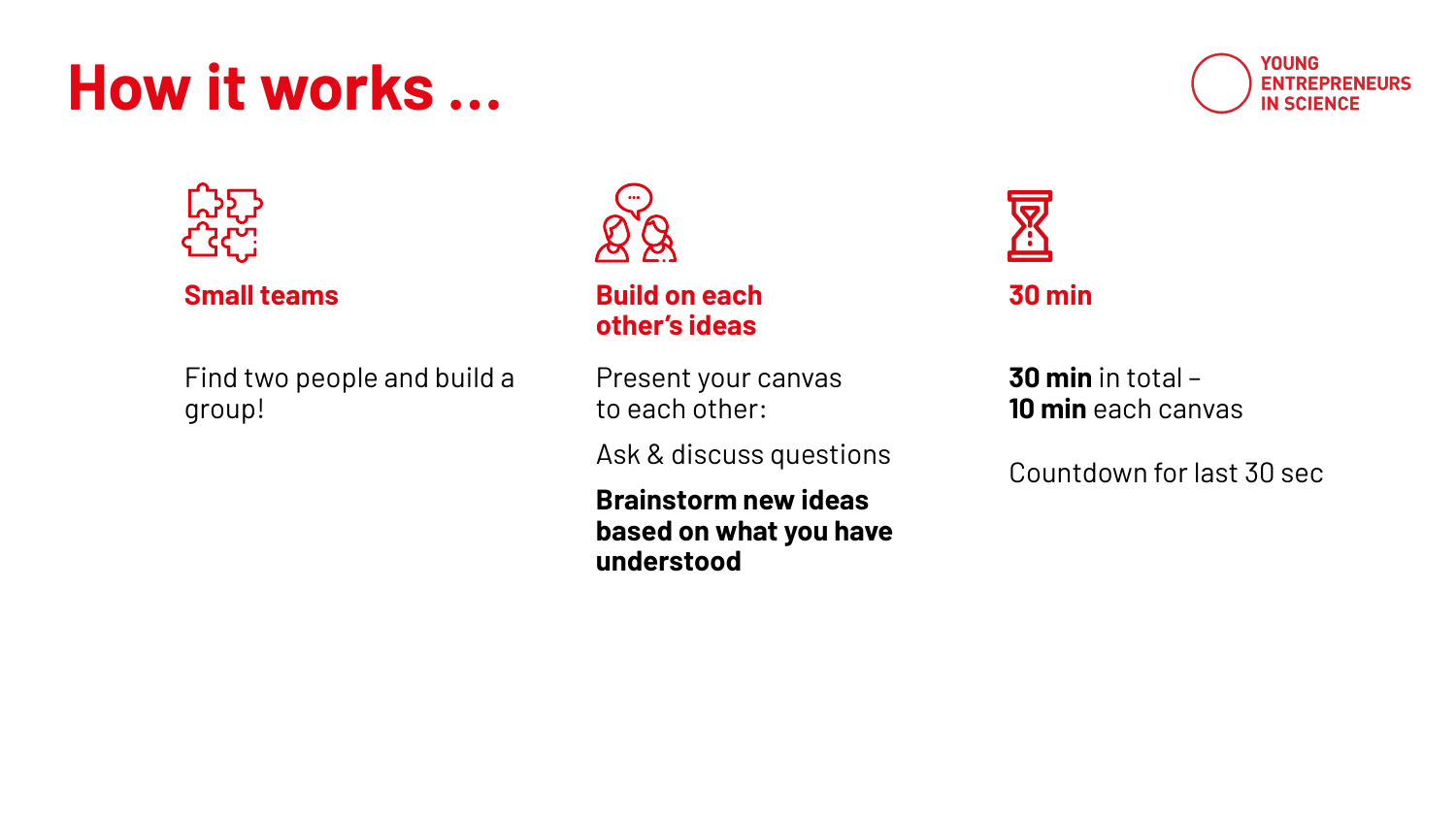

Small teams
Build on each
other’s ideas
30 min
Find two people and build a group!
Present your canvas
to each other:
Ask & discuss questions
Brainstorm new ideas
based on what you have understood

30 min in total –
10 min each canvas
Countdown for last 30 sec